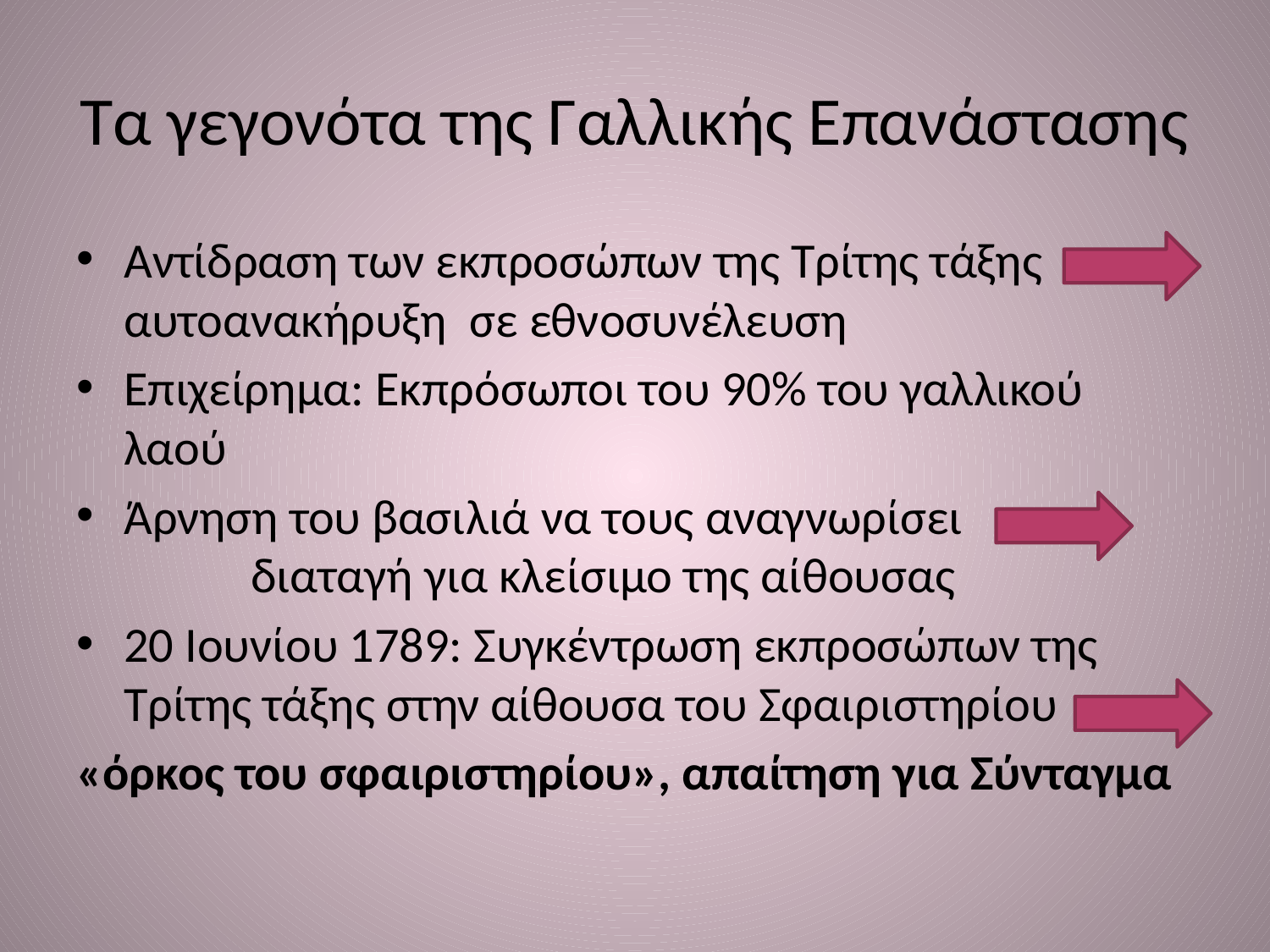

# Τα γεγονότα της Γαλλικής Επανάστασης
Αντίδραση των εκπροσώπων της Τρίτης τάξης	αυτοανακήρυξη  σε εθνοσυνέλευση
Επιχείρημα: Εκπρόσωποι του 90% του γαλλικού λαού
Άρνηση του βασιλιά να τους αναγνωρίσει			διαταγή για κλείσιμο της αίθουσας
20 Ιουνίου 1789: Συγκέντρωση εκπροσώπων της Τρίτης τάξης στην αίθουσα του Σφαιριστηρίου
«όρκος του σφαιριστηρίου», απαίτηση για Σύνταγμα